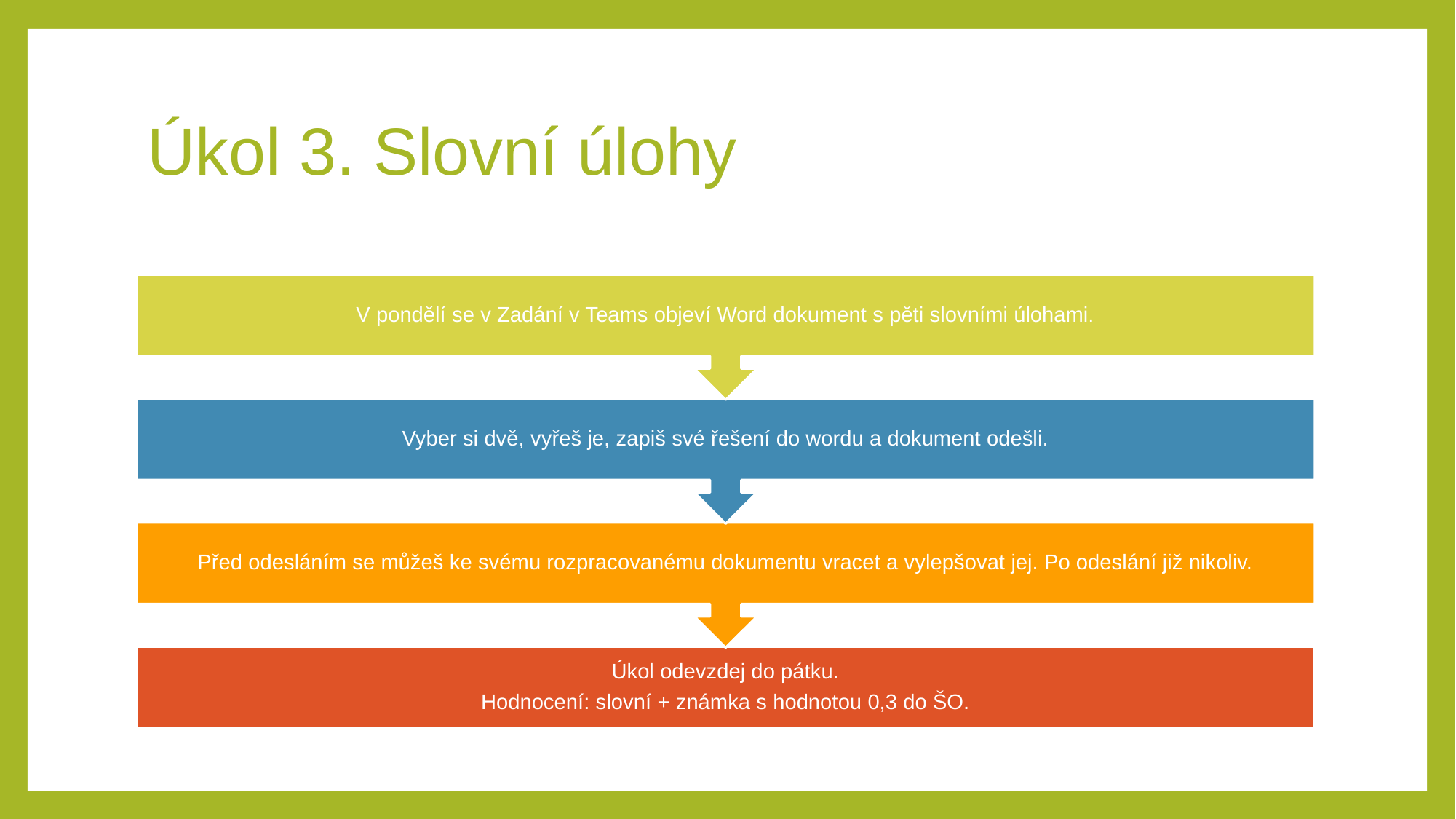

# Úkol 3. Slovní úlohy
Úkol odevzdej do pátku.
Hodnocení: slovní + známka s hodnotou 0,3 do ŠO.
Před odesláním se můžeš ke svému rozpracovanému dokumentu vracet a vylepšovat jej. Po odeslání již nikoliv.
Vyber si dvě, vyřeš je, zapiš své řešení do wordu a dokument odešli.
V pondělí se v Zadání v Teams objeví Word dokument s pěti slovními úlohami.